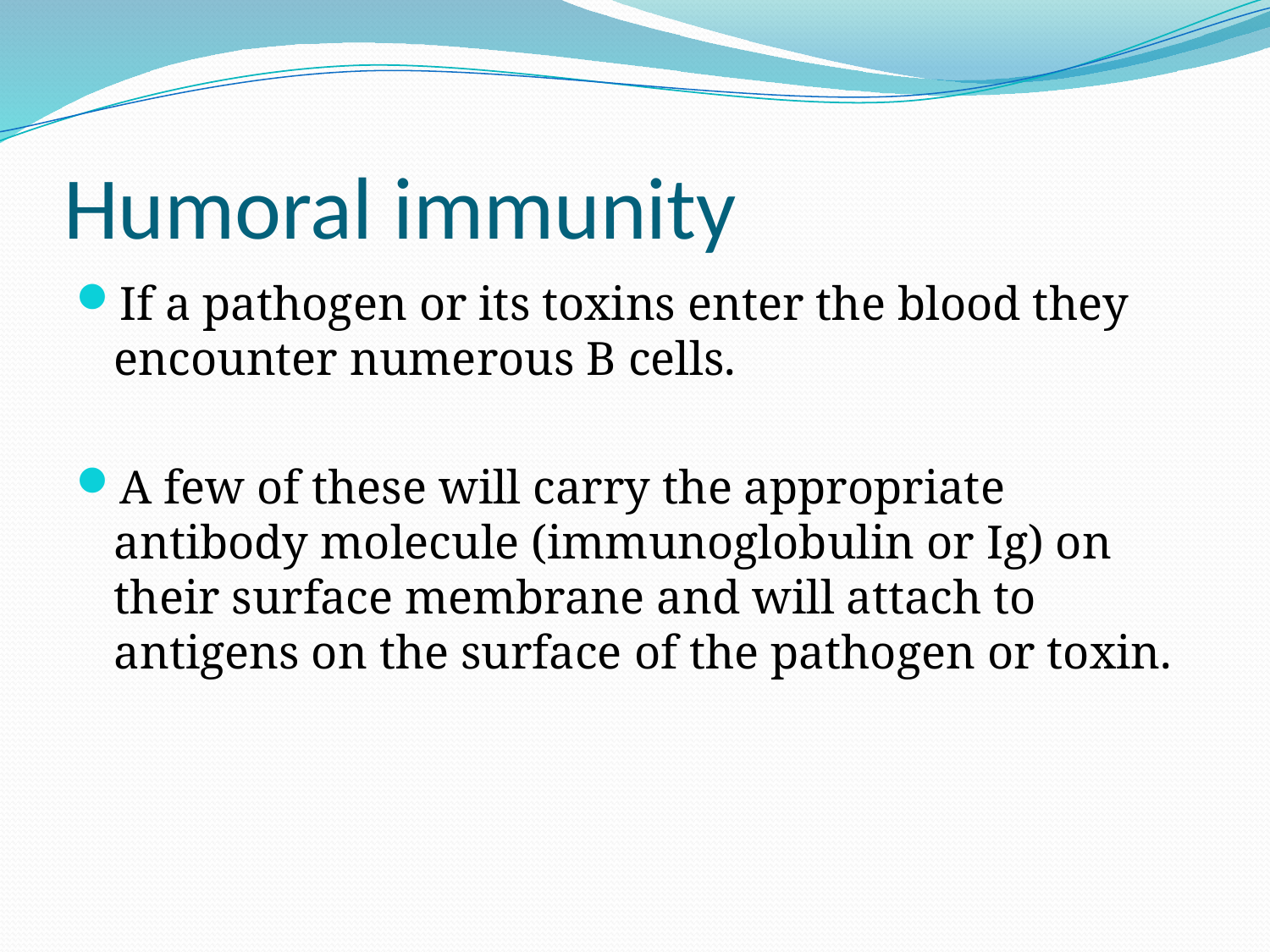

# Humoral immunity
If a pathogen or its toxins enter the blood they encounter numerous B cells.

A few of these will carry the appropriate antibody molecule (immunoglobulin or Ig) on their surface membrane and will attach to antigens on the surface of the pathogen or toxin.